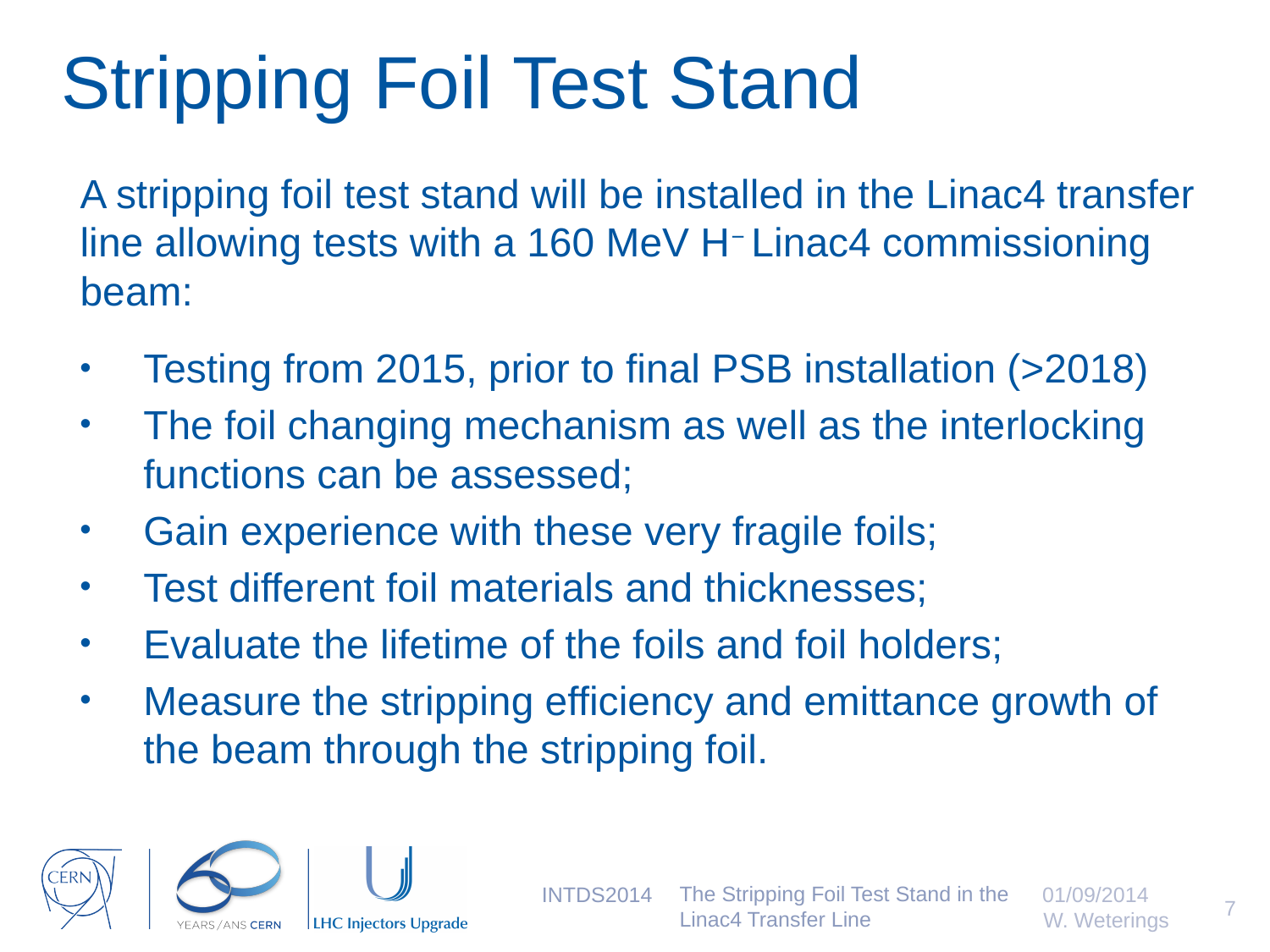

# Stripping Foil Test Stand
A stripping foil test stand will be installed in the Linac4 transfer line allowing tests with a 160 MeV H− Linac4 commissioning beam:
Testing from 2015, prior to final PSB installation (>2018)
The foil changing mechanism as well as the interlocking functions can be assessed;
Gain experience with these very fragile foils;
Test different foil materials and thicknesses;
Evaluate the lifetime of the foils and foil holders;
Measure the stripping efficiency and emittance growth of the beam through the stripping foil.
01/09/2014
7
W. Weterings